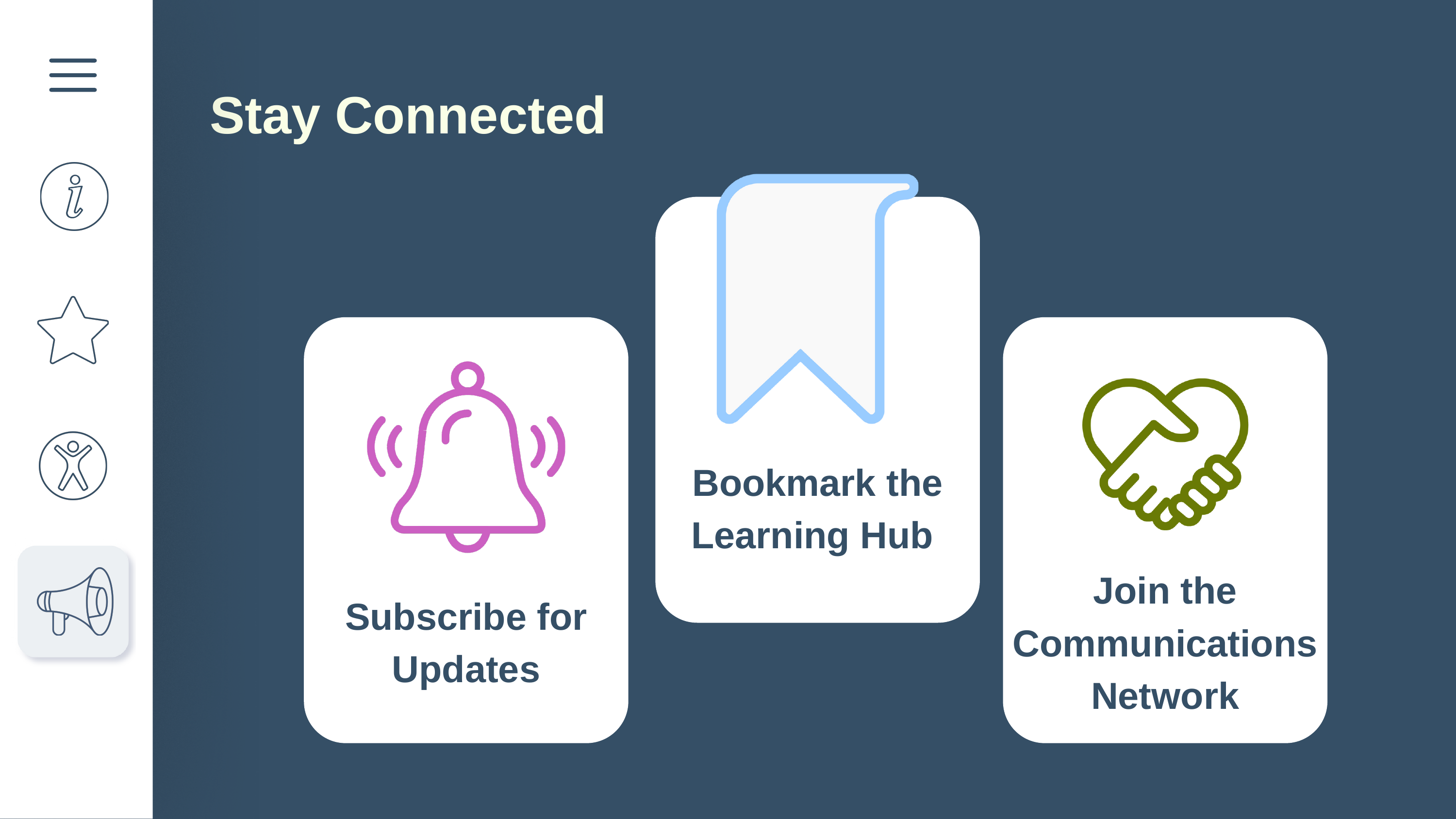

Stay Connected

Bookmark the Learning Hub

Join the Communications Network

Subscribe for Updates